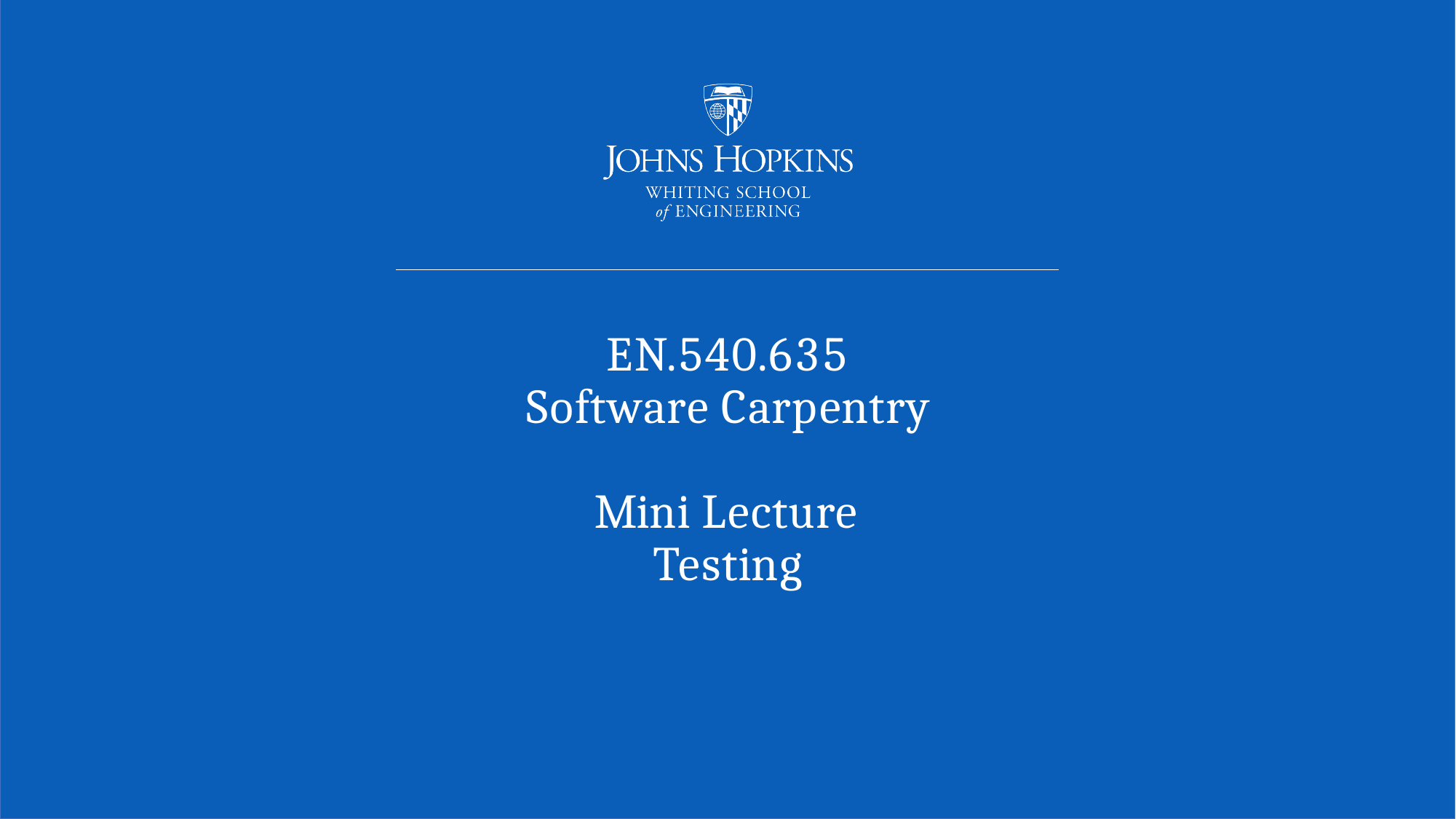

# EN.540.635 Software Carpentry Mini Lecture Testing